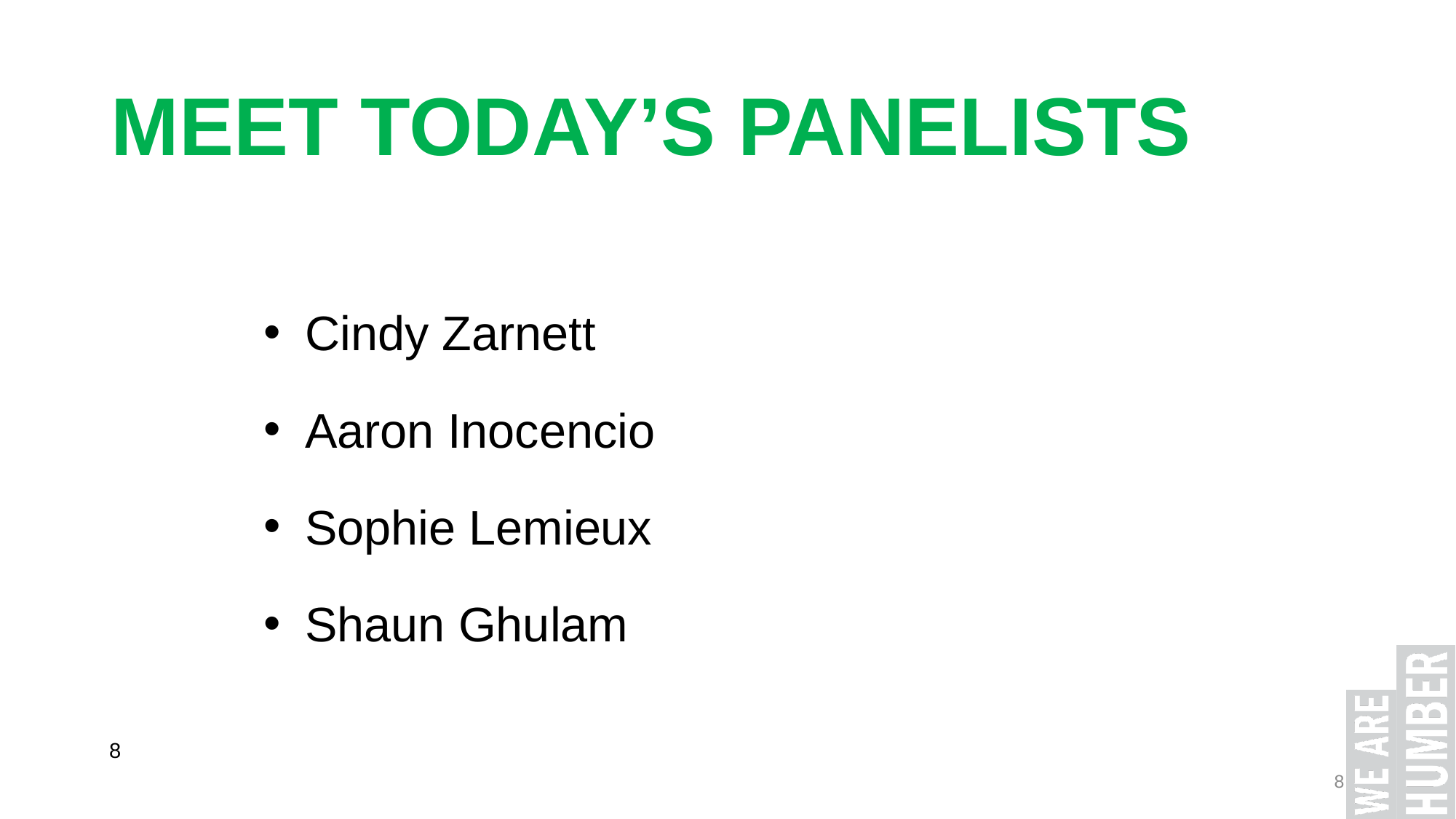

# MEET TODAY’S PANELISTS
Cindy Zarnett
Aaron Inocencio
Sophie Lemieux
Shaun Ghulam
8